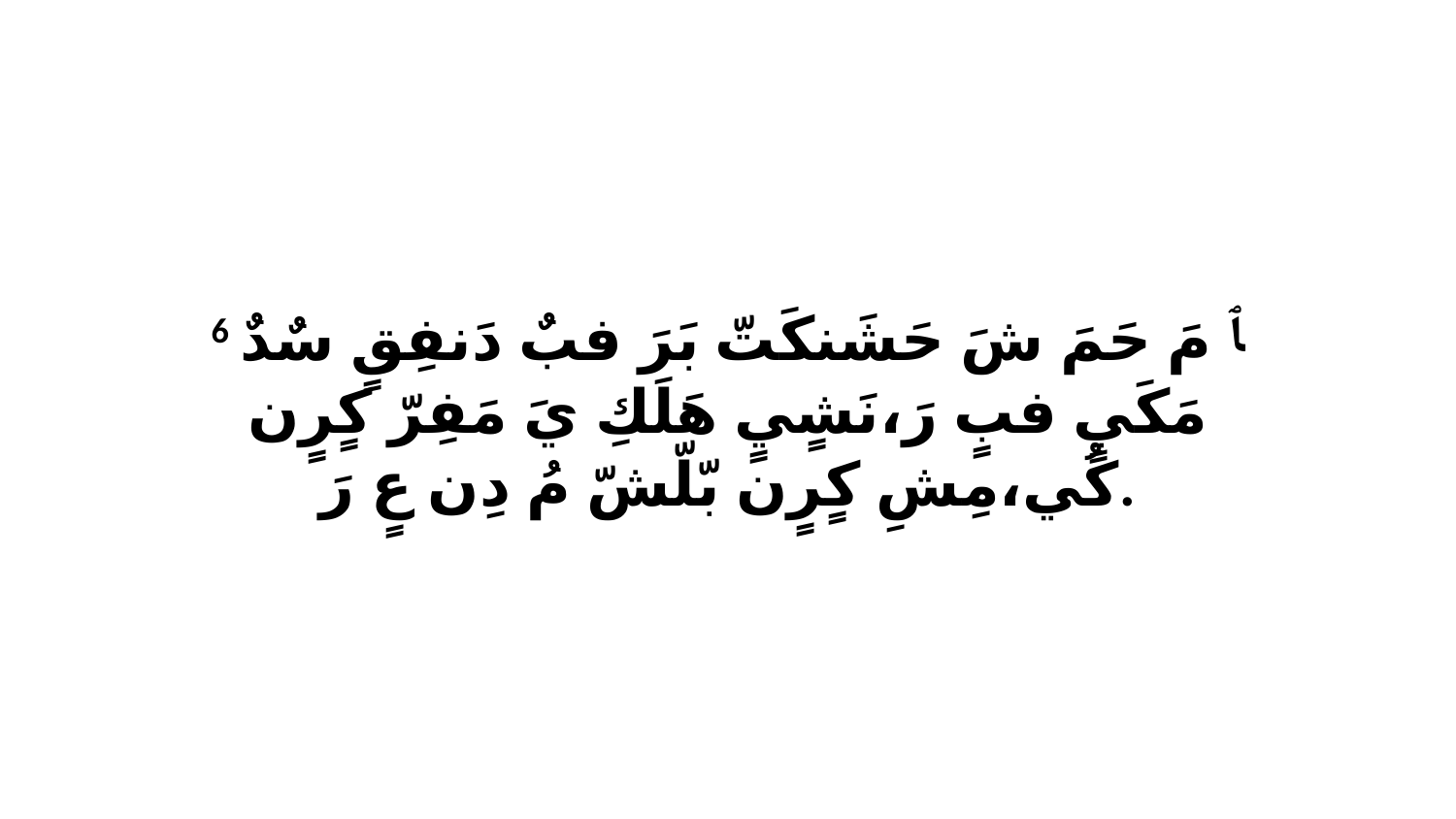

6 ﭑ مَ حَمَ شَ حَشَنكَتّ بَرَ فبٌ دَنفِقٍ سٌدٌ مَكَيٍ فبٍ رَ،نَشٍيٍ هَلَكِ يَ مَفِرّ كٍرٍن كُي،مِشِ كٍرٍن بّلّشّ مُ دِن عٍ رَ.